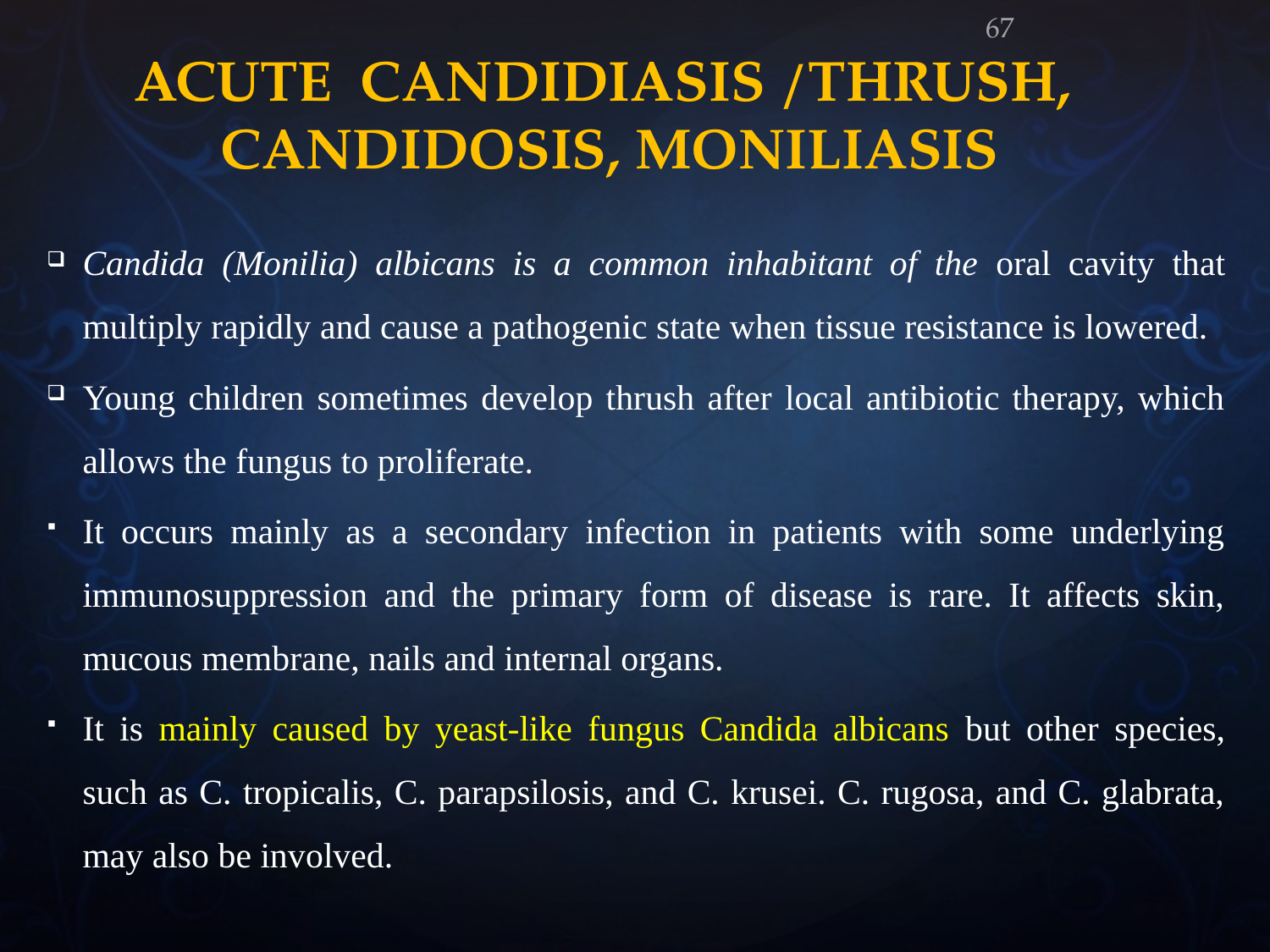

67
# ACUTE  CANDIDIASIS /THRUSH,  CANDIDOSIS, MONILIASIS

Candida (Monilia) albicans is a common inhabitant of the oral cavity that multiply rapidly and cause a pathogenic state when tissue resistance is lowered.
Young children sometimes develop thrush after local antibiotic therapy, which allows the fungus to proliferate.
It occurs mainly as a secondary infection in patients with some underlying immunosuppression and the primary form of disease is rare. It affects skin, mucous membrane, nails and internal organs.
It is mainly caused by yeast-like fungus Candida albicans but other species, such as C. tropicalis, C. parapsilosis, and C. krusei. C. rugosa, and C. glabrata, may also be involved.